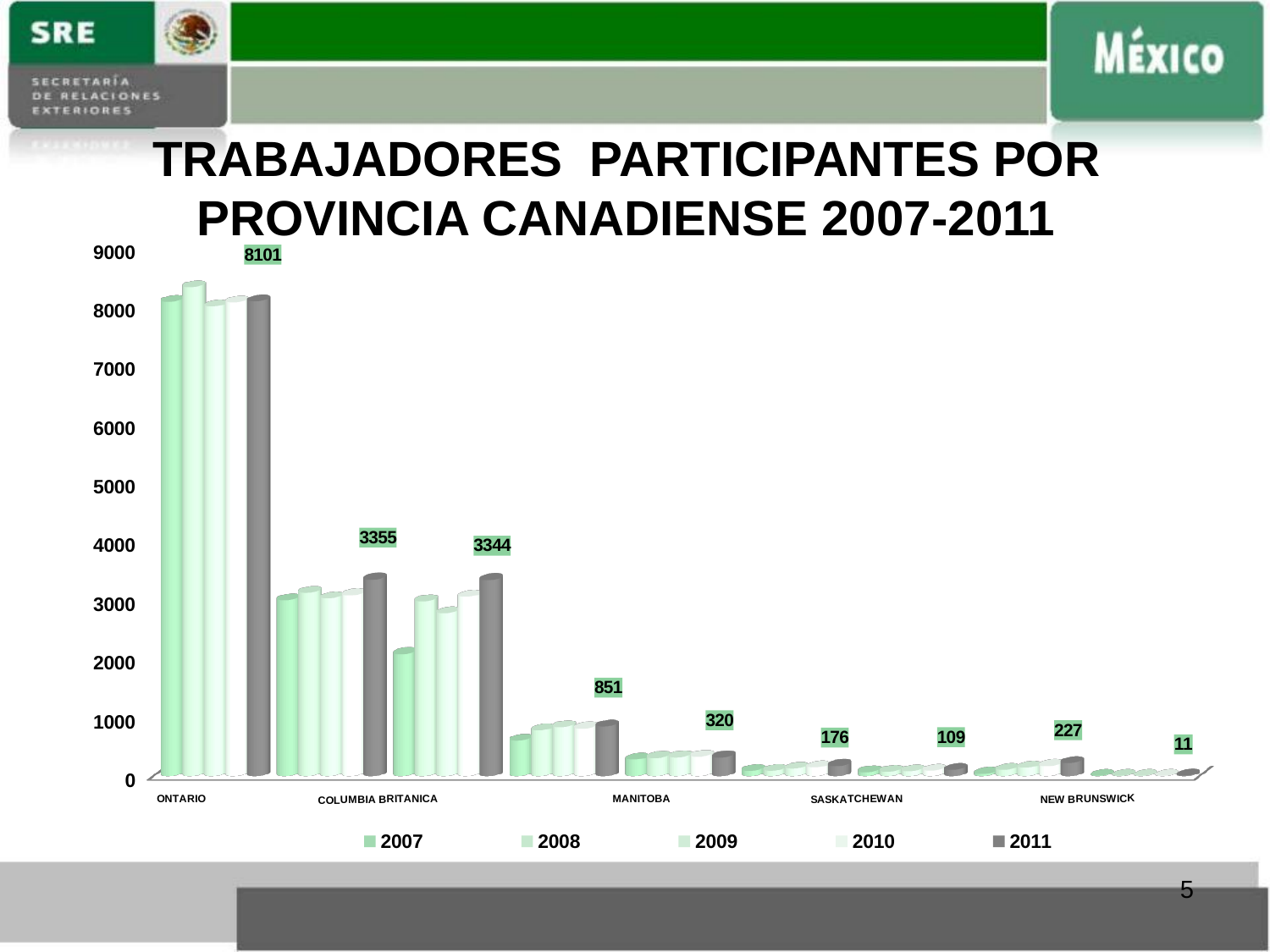

# TRABAJADORES  PARTICIPANTES POR PROVINCIA CANADIENSE 2007-2011

[unsupported chart]

5